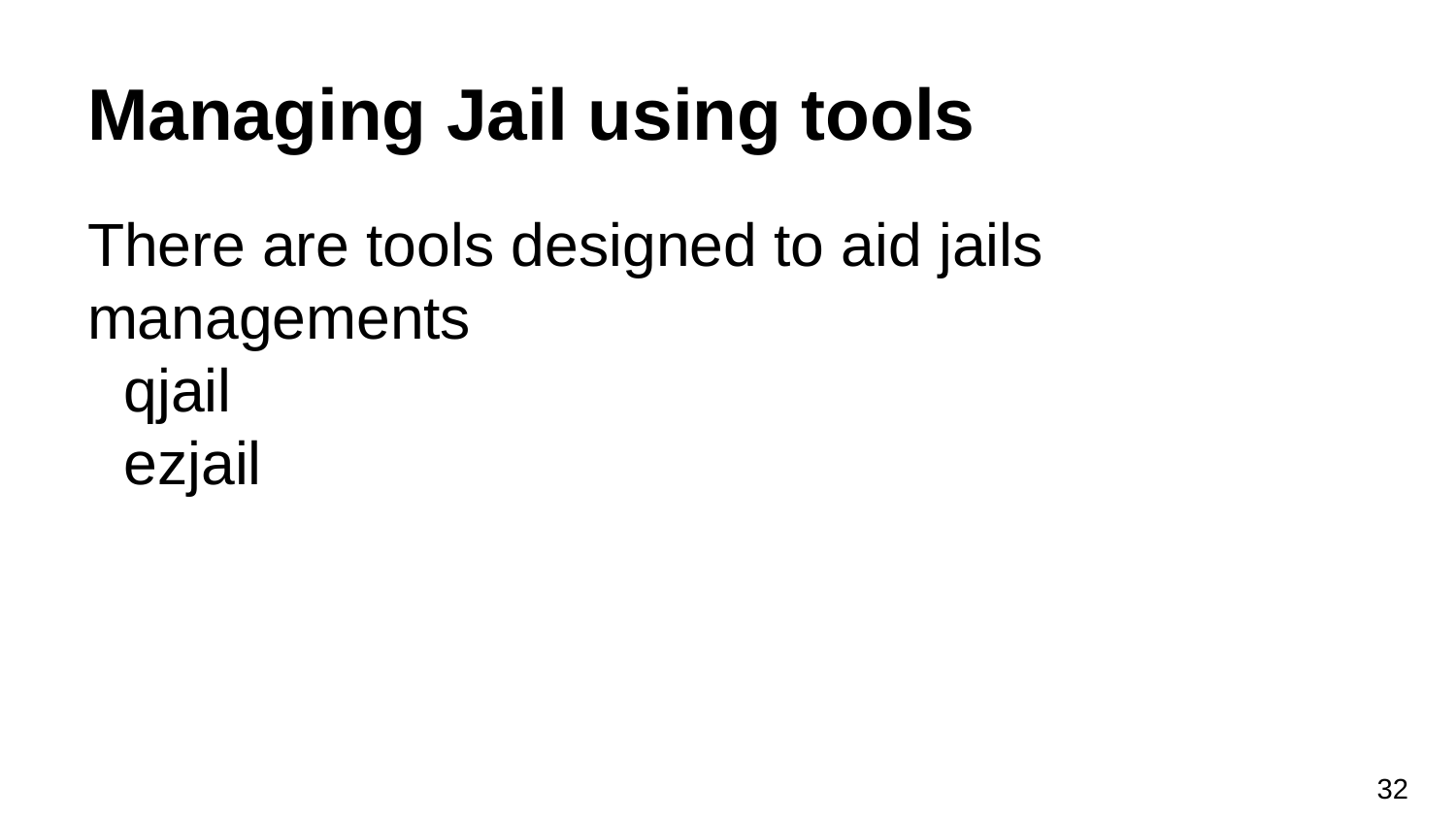

# Managing Jail using tools
There are tools designed to aid jails managements
qjail
ezjail

32